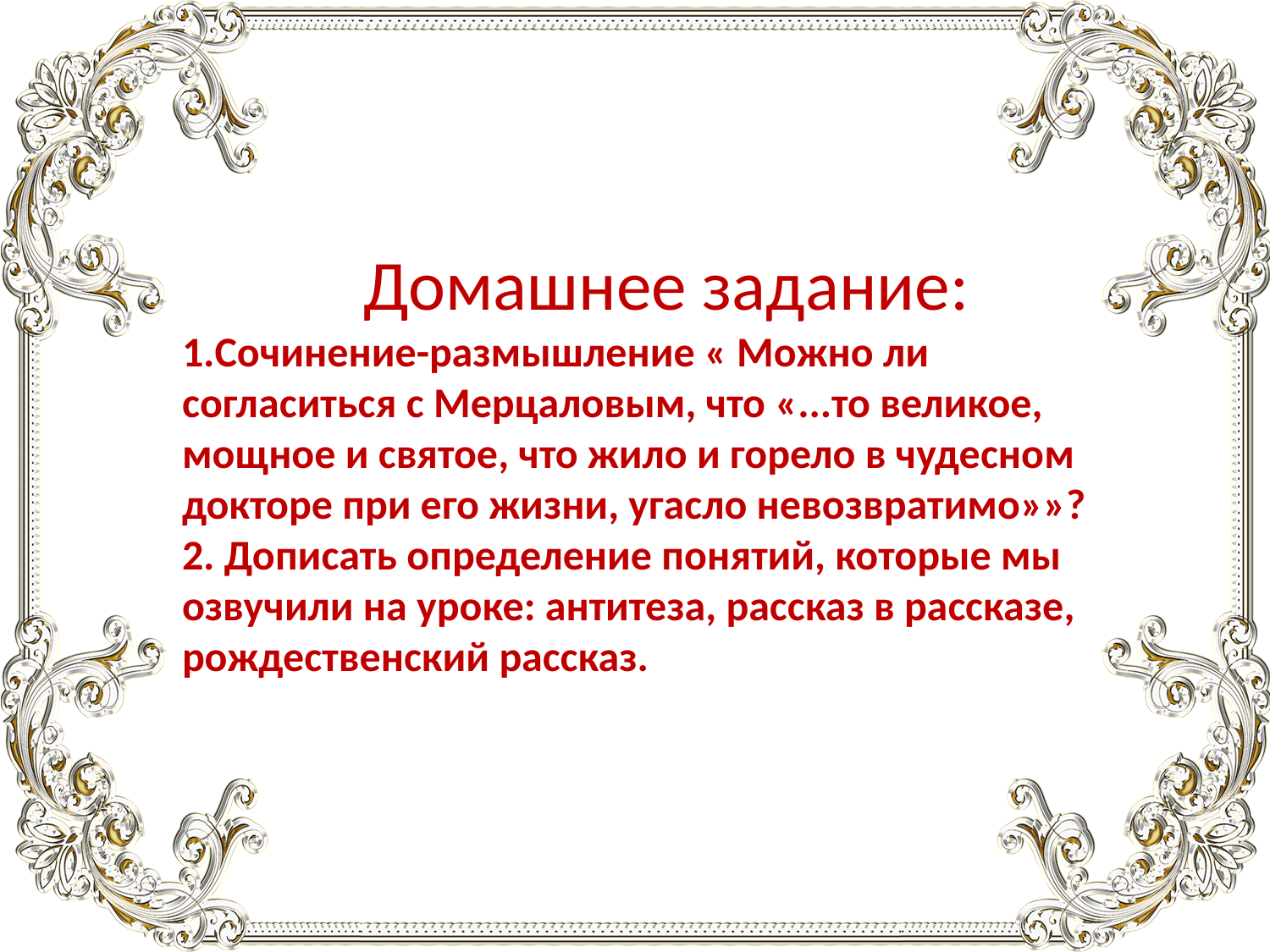

Домашнее задание:
1.Сочинение-размышление « Можно ли согласиться с Мерцаловым, что «...то великое, мощное и святое, что жило и горело в чудесном докторе при его жизни, угасло невозвратимо»»?
2. Дописать определение понятий, которые мы озвучили на уроке: антитеза, рассказ в рассказе, рождественский рассказ.